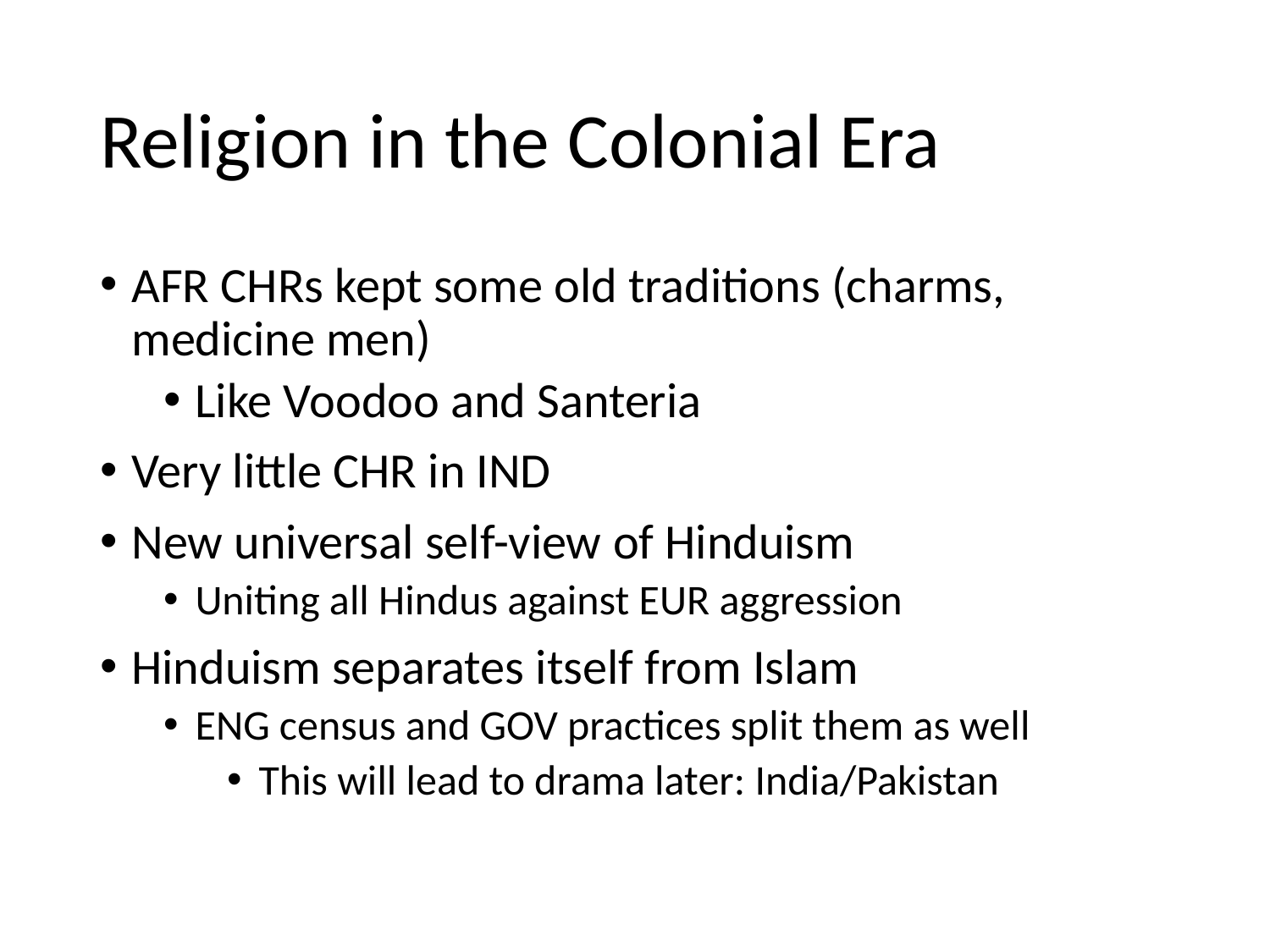

# Religion in the Colonial Era
AFR CHRs kept some old traditions (charms, medicine men)
Like Voodoo and Santeria
Very little CHR in IND
New universal self-view of Hinduism
Uniting all Hindus against EUR aggression
Hinduism separates itself from Islam
ENG census and GOV practices split them as well
This will lead to drama later: India/Pakistan